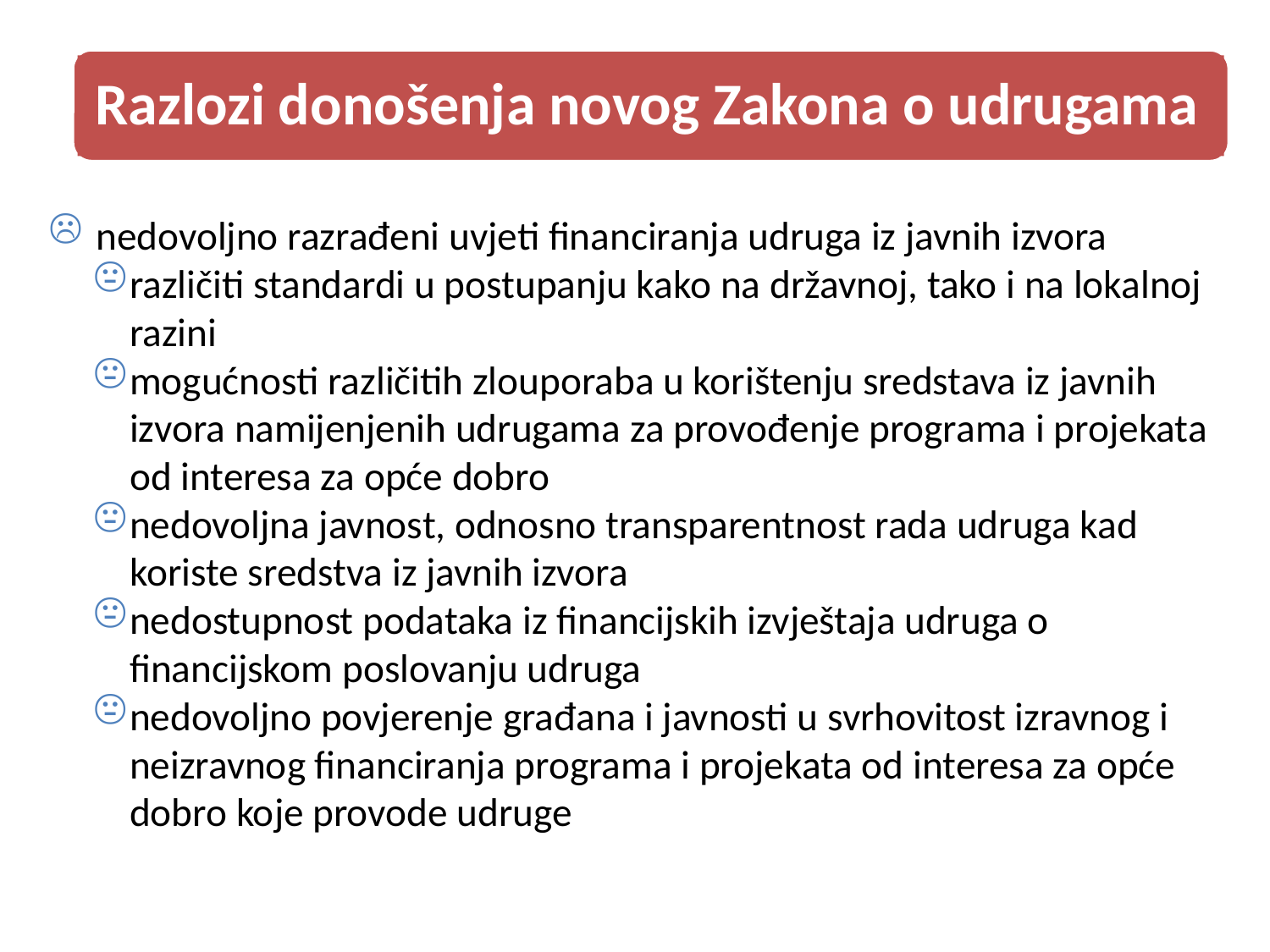

Razlozi donošenja novog Zakona o udrugama
nedovoljno razrađeni uvjeti financiranja udruga iz javnih izvora
različiti standardi u postupanju kako na državnoj, tako i na lokalnoj razini
mogućnosti različitih zlouporaba u korištenju sredstava iz javnih izvora namijenjenih udrugama za provođenje programa i projekata od interesa za opće dobro
nedovoljna javnost, odnosno transparentnost rada udruga kad koriste sredstva iz javnih izvora
nedostupnost podataka iz financijskih izvještaja udruga o financijskom poslovanju udruga
nedovoljno povjerenje građana i javnosti u svrhovitost izravnog i neizravnog financiranja programa i projekata od interesa za opće dobro koje provode udruge